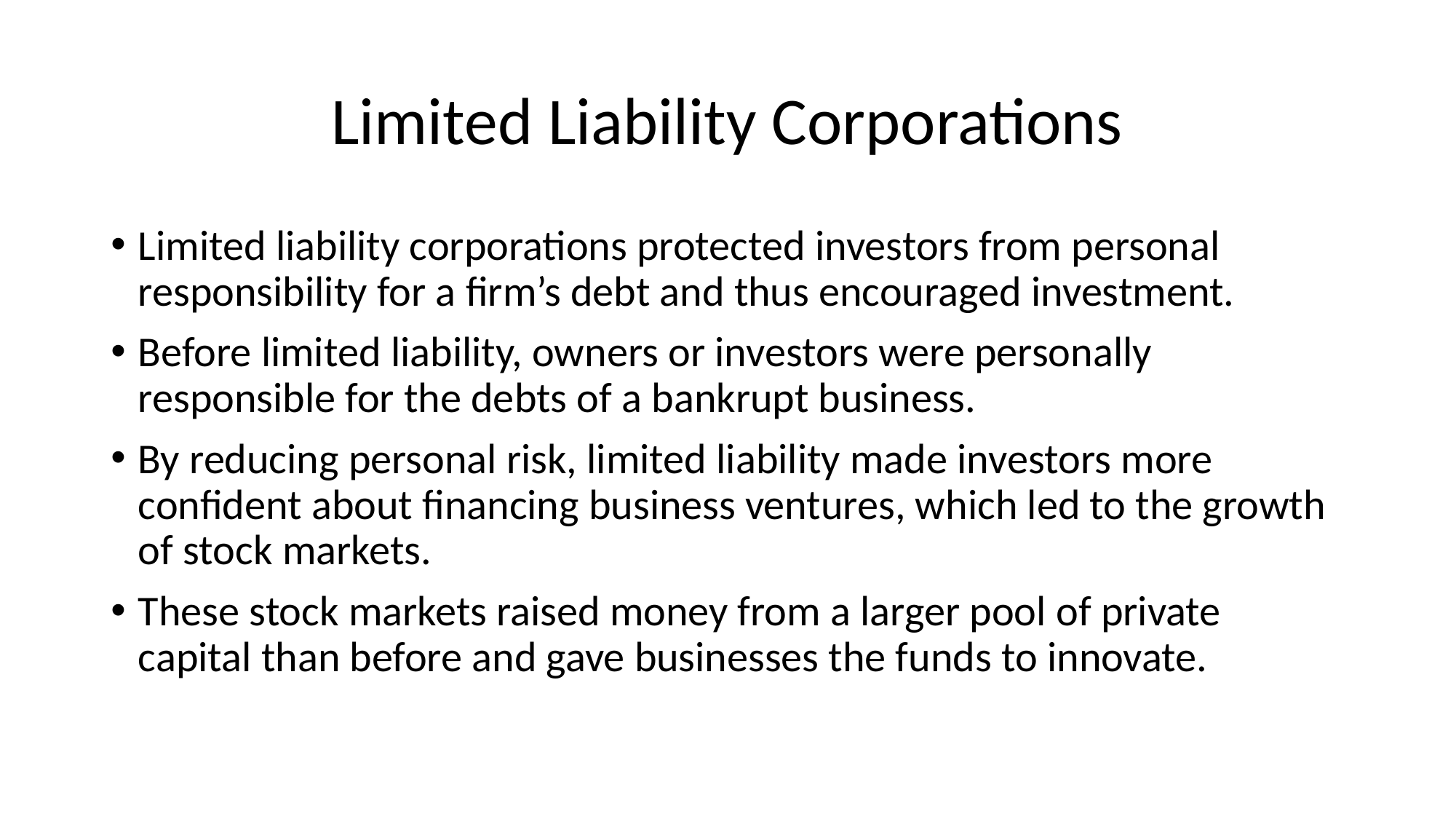

# Limited Liability Corporations
Limited liability corporations protected investors from personal responsibility for a firm’s debt and thus encouraged investment.
Before limited liability, owners or investors were personally responsible for the debts of a bankrupt business.
By reducing personal risk, limited liability made investors more confident about financing business ventures, which led to the growth of stock markets.
These stock markets raised money from a larger pool of private capital than before and gave businesses the funds to innovate.